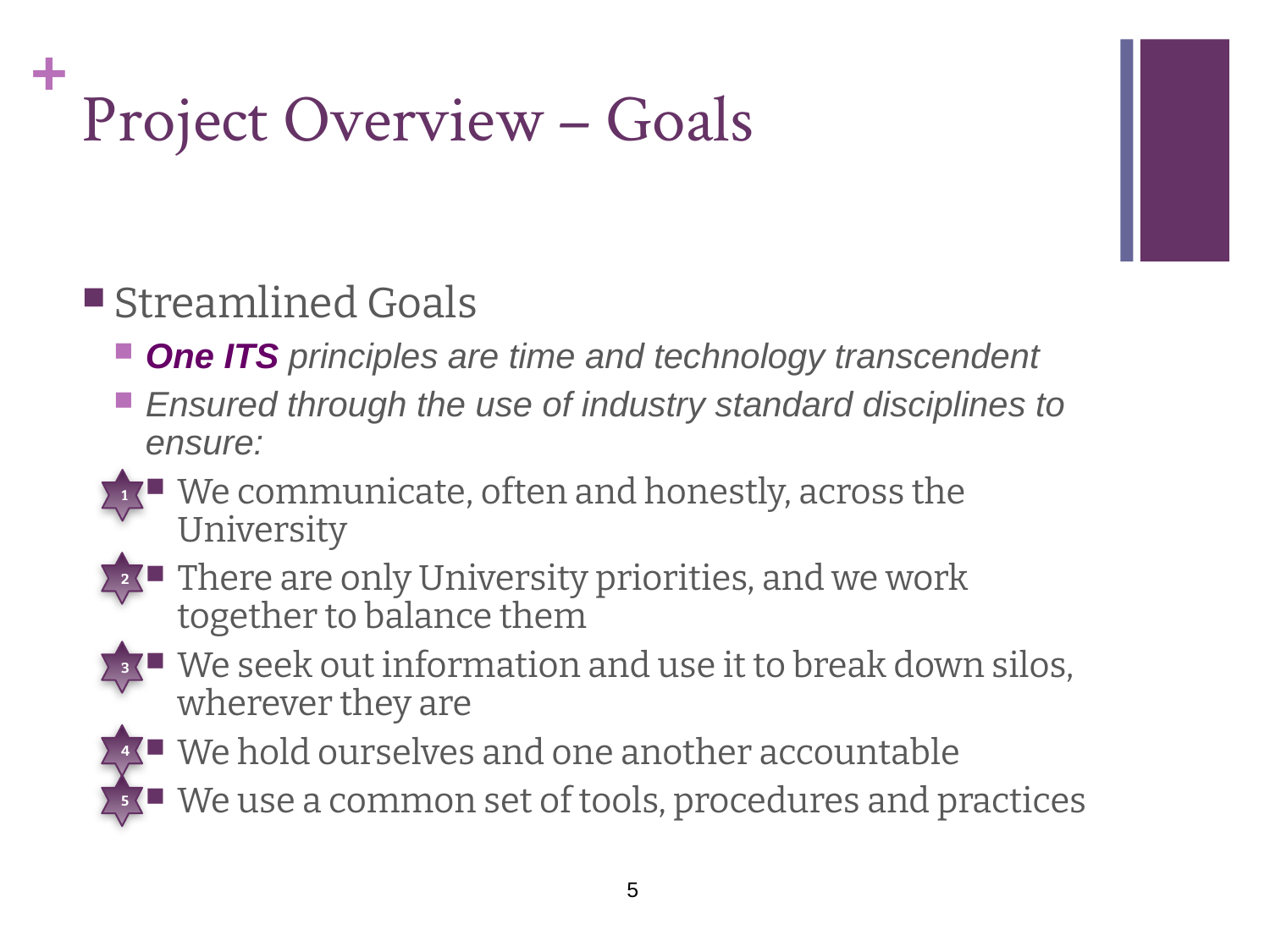

# Project Overview – Goals
Streamlined Goals
One ITS principles are time and technology transcendent
Ensured through the use of industry standard disciplines to ensure:
We communicate, often and honestly, across the University
There are only University priorities, and we work together to balance them
We seek out information and use it to break down silos, wherever they are
We hold ourselves and one another accountable
We use a common set of tools, procedures and practices
1
2
3
4
5